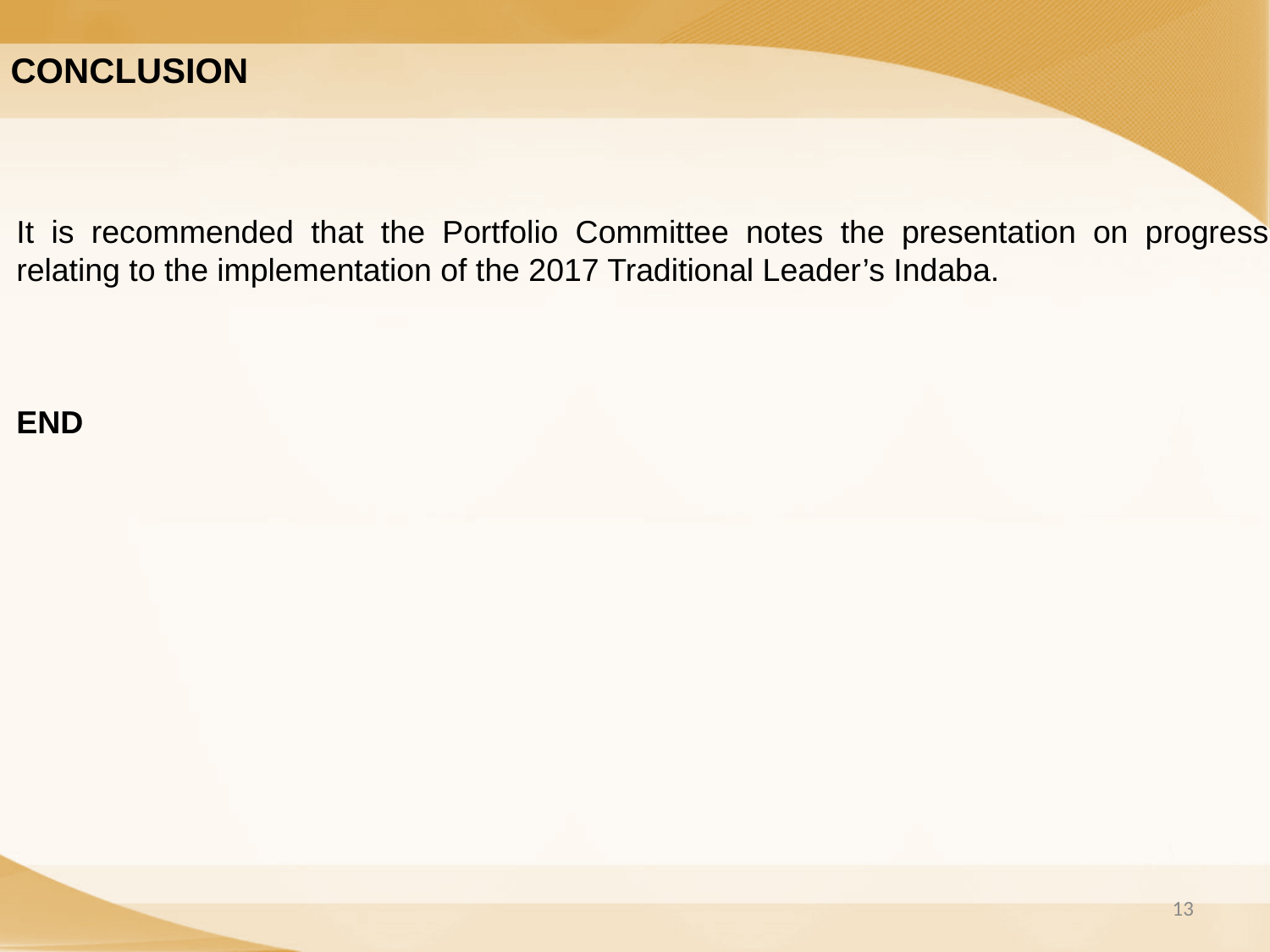

CONCLUSION

It is recommended that the Portfolio Committee notes the presentation on progress relating to the implementation of the 2017 Traditional Leader’s Indaba.

END

13